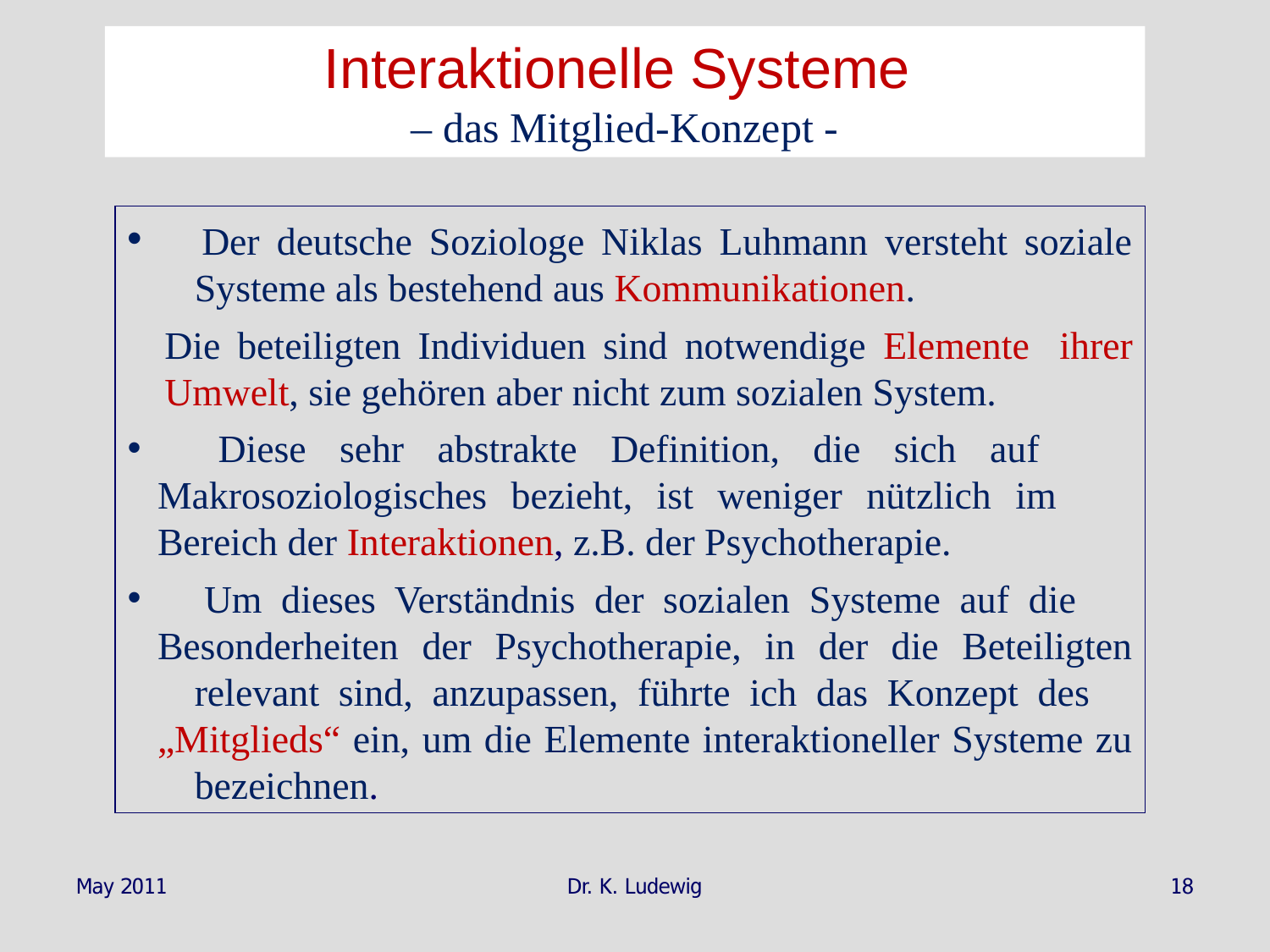

Interaktionelle Systeme
– das Mitglied-Konzept -
 	Der deutsche Soziologe Niklas Luhmann versteht soziale 	Systeme als bestehend aus Kommunikationen.
	Die beteiligten Individuen sind notwendige Elemente 	ihrer 	Umwelt, sie gehören aber nicht zum sozialen System.
 	Diese sehr abstrakte Definition, die sich auf  	Makrosoziologisches bezieht, ist weniger nützlich im 	Bereich der Interaktionen, z.B. der Psychotherapie.
 	Um dieses Verständnis der sozialen Systeme auf die 	Besonderheiten der Psychotherapie, in der die Beteiligten 	relevant sind, anzupassen, führte ich das Konzept des  	„Mitglieds“ ein, um die Elemente interaktioneller Systeme zu 	bezeichnen.
May 2011
Dr. K. Ludewig
18